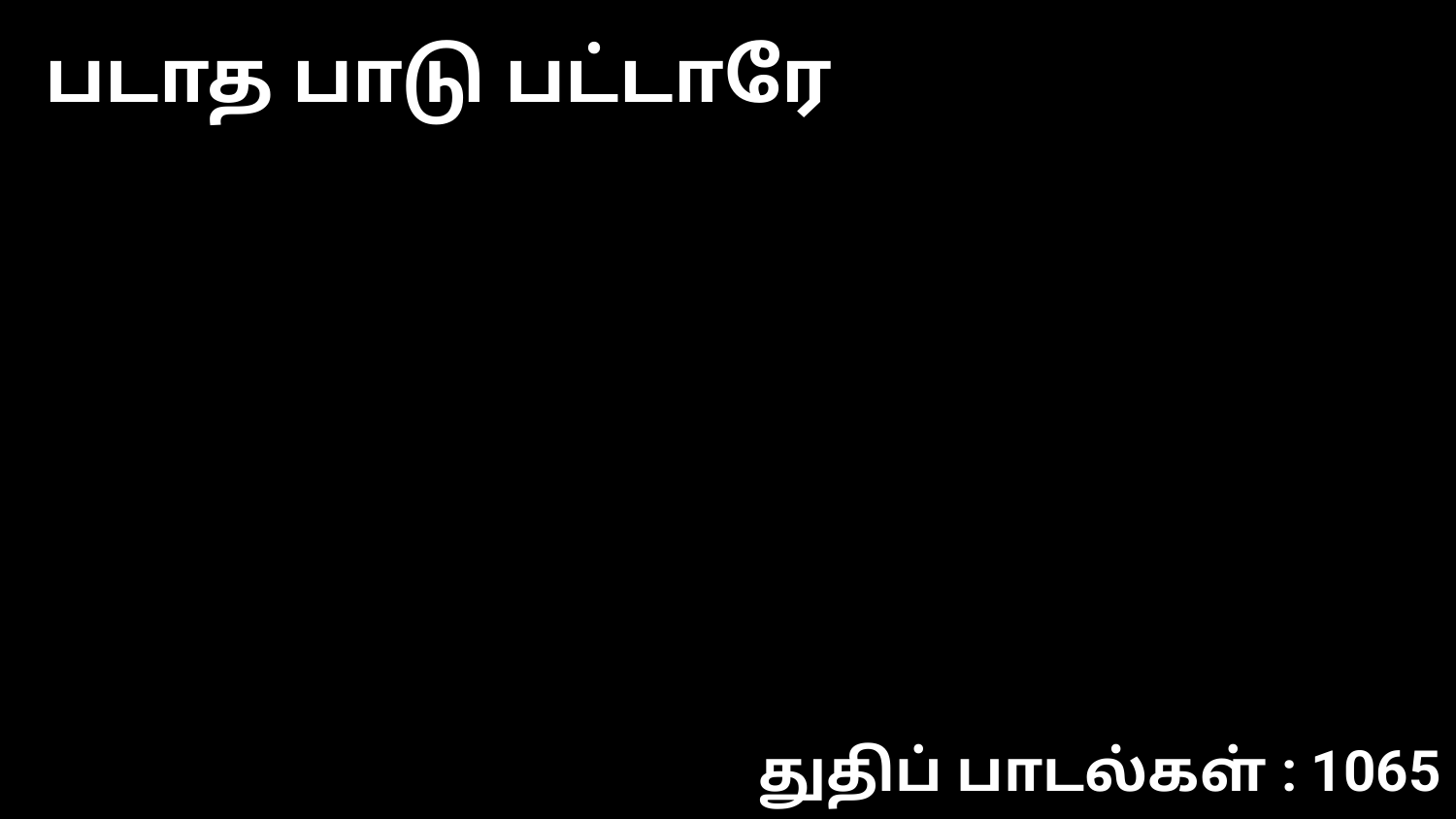

படாத பாடு பட்டாரே
துதிப் பாடல்கள் : 1065